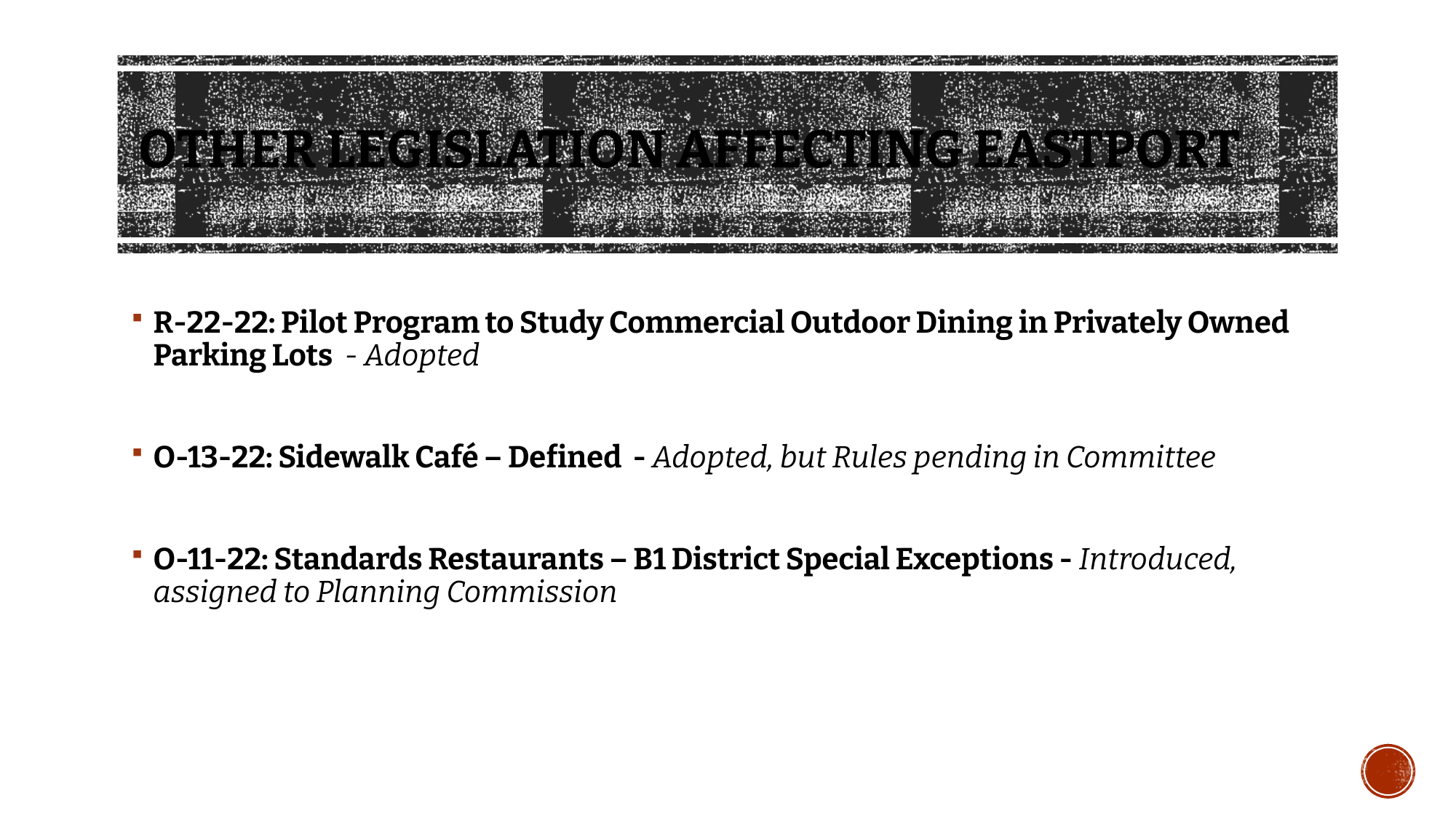

# OTHER LEGISLATION AFFECTING EASTPORT

R-22-22: Pilot Program to Study Commercial Outdoor Dining in Privately Owned Parking Lots  - Adopted

O-13-22: Sidewalk Café – Defined  - Adopted, but Rules pending in Committee

O-11-22: Standards Restaurants – B1 District Special Exceptions - Introduced, assigned to Planning Commission